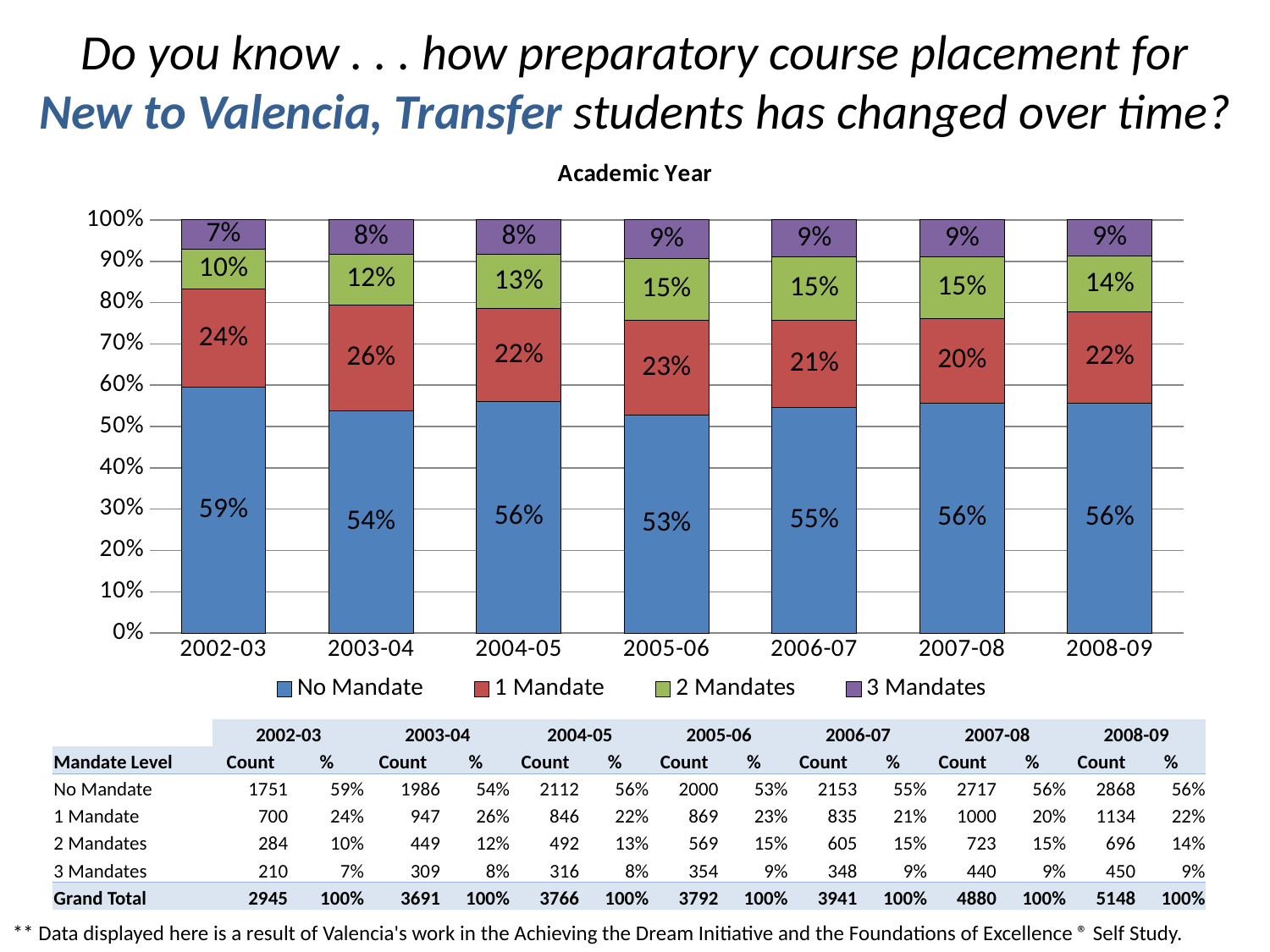

# Do you know . . . how preparatory course placement for New to Valencia, Transfer students has changed over time?

### Chart: Academic Year

| Category | No Mandate | 1 Mandate | 2 Mandates | 3 Mandates |
|---|---|---|---|---|
| 2002-03 | 0.5945670628183348 | 0.2376910016977931 | 0.09643463497453313 | 0.07130730050933788 |
| 2003-04 | 0.5380655648875632 | 0.25657003522080785 | 0.12164725006773244 | 0.0837171498238962 |
| 2004-05 | 0.5608072225172597 | 0.22464152947424318 | 0.13064259160913436 | 0.08390865639936287 |
| 2005-06 | 0.5274261603375516 | 0.22916666666666666 | 0.1500527426160339 | 0.09335443037974712 |
| 2006-07 | 0.5463080436437456 | 0.21187515858919093 | 0.15351433646282736 | 0.08830246130423756 |
| 2007-08 | 0.5567622950819661 | 0.2049180327868857 | 0.14815573770491802 | 0.09016393442622951 |
| 2008-09 | 0.5571095571095581 | 0.22027972027972018 | 0.13519813519813545 | 0.08741258741258714 |
|  | 2002-03 |  | 2003-04 |  | 2004-05 |  | 2005-06 |  | 2006-07 |  | 2007-08 |  | 2008-09 |  |
| --- | --- | --- | --- | --- | --- | --- | --- | --- | --- | --- | --- | --- | --- | --- |
| Mandate Level | Count | % | Count | % | Count | % | Count | % | Count | % | Count | % | Count | % |
| No Mandate | 1751 | 59% | 1986 | 54% | 2112 | 56% | 2000 | 53% | 2153 | 55% | 2717 | 56% | 2868 | 56% |
| 1 Mandate | 700 | 24% | 947 | 26% | 846 | 22% | 869 | 23% | 835 | 21% | 1000 | 20% | 1134 | 22% |
| 2 Mandates | 284 | 10% | 449 | 12% | 492 | 13% | 569 | 15% | 605 | 15% | 723 | 15% | 696 | 14% |
| 3 Mandates | 210 | 7% | 309 | 8% | 316 | 8% | 354 | 9% | 348 | 9% | 440 | 9% | 450 | 9% |
| Grand Total | 2945 | 100% | 3691 | 100% | 3766 | 100% | 3792 | 100% | 3941 | 100% | 4880 | 100% | 5148 | 100% |
** Data displayed here is a result of Valencia's work in the Achieving the Dream Initiative and the Foundations of Excellence ® Self Study.